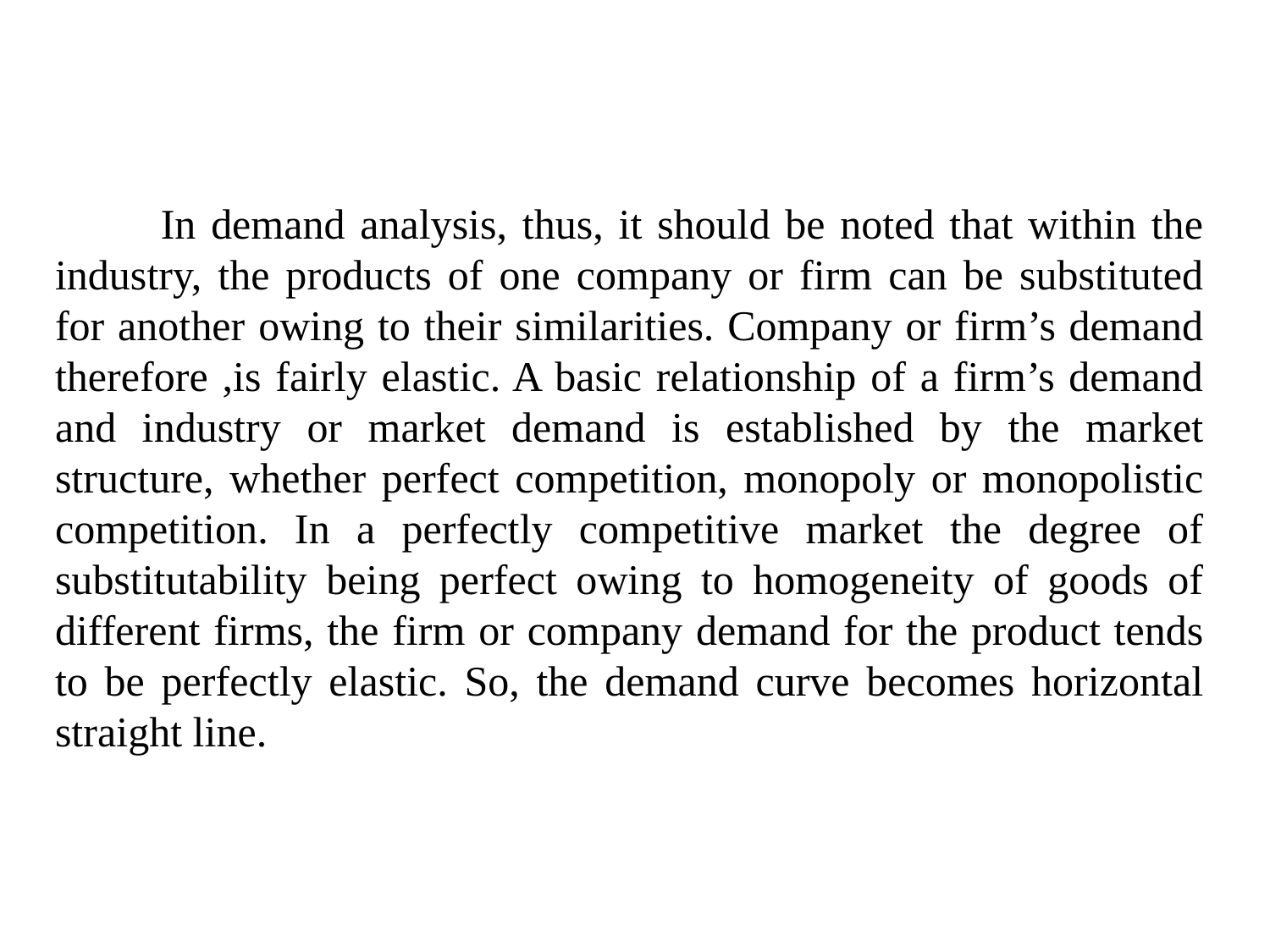

# In demand analysis, thus, it should be noted that within the industry, the products of one company or firm can be substituted for another owing to their similarities. Company or firm’s demand therefore ,is fairly elastic. A basic relationship of a firm’s demand and industry or market demand is established by the market structure, whether perfect competition, monopoly or monopolistic competition. In a perfectly competitive market the degree of substitutability being perfect owing to homogeneity of goods of different firms, the firm or company demand for the product tends to be perfectly elastic. So, the demand curve becomes horizontal straight line.